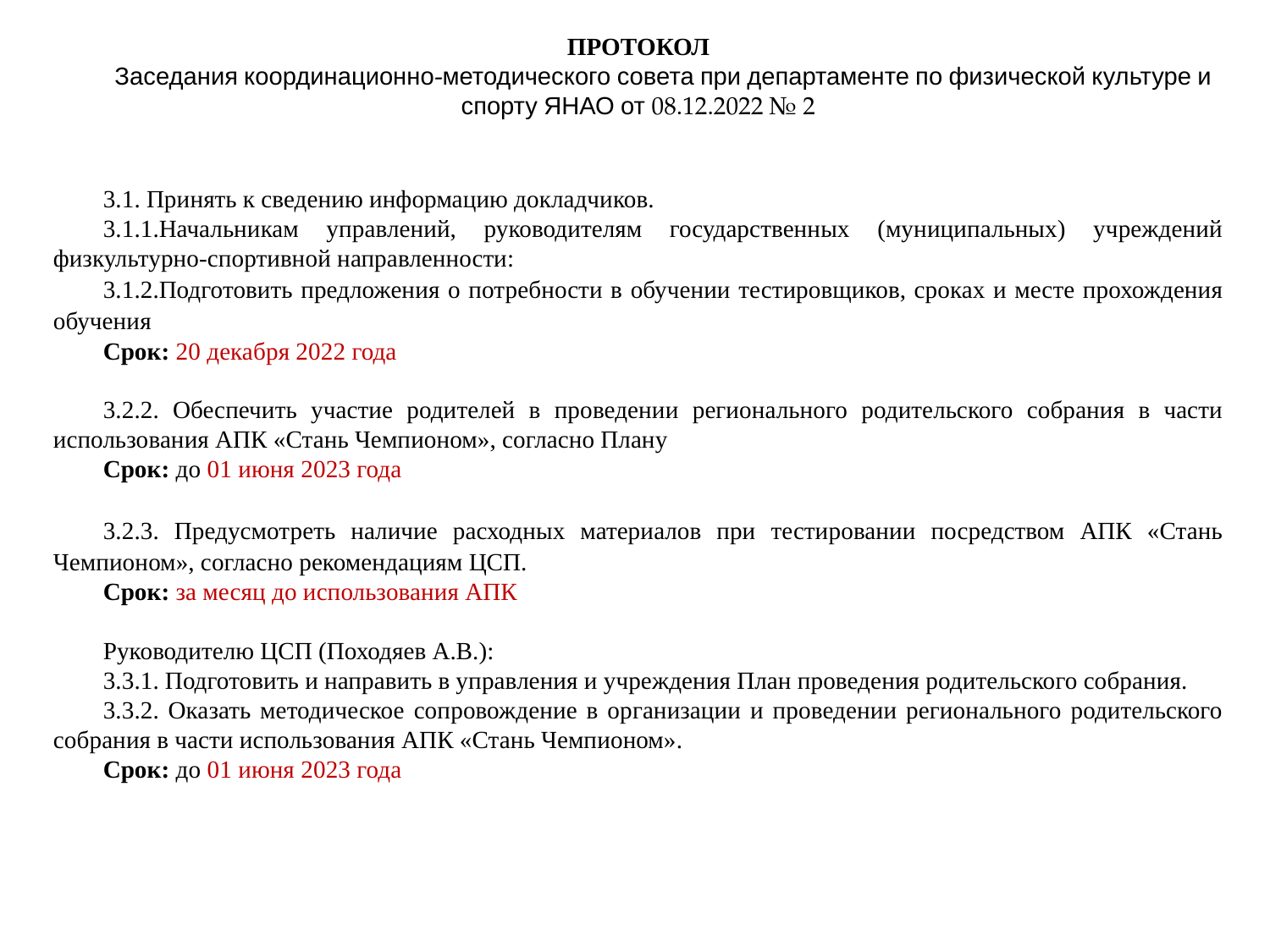

ПРОТОКОЛ
Заседания координационно-методического совета при департаменте по физической культуре и спорту ЯНАО от 08.12.2022 № 2

3.1. Принять к сведению информацию докладчиков.
3.1.1.Начальникам управлений, руководителям государственных (муниципальных) учреждений физкультурно-спортивной направленности:
3.1.2.Подготовить предложения о потребности в обучении тестировщиков, сроках и месте прохождения обучения
Срок: 20 декабря 2022 года

3.2.2. Обеспечить участие родителей в проведении регионального родительского собрания в части использования АПК «Стань Чемпионом», согласно Плану
Срок: до 01 июня 2023 года

3.2.3. Предусмотреть наличие расходных материалов при тестировании посредством АПК «Стань Чемпионом», согласно рекомендациям ЦСП.
Срок: за месяц до использования АПК

Руководителю ЦСП (Походяев А.В.):
3.3.1. Подготовить и направить в управления и учреждения План проведения родительского собрания.
3.3.2. Оказать методическое сопровождение в организации и проведении регионального родительского собрания в части использования АПК «Стань Чемпионом».
Срок: до 01 июня 2023 года